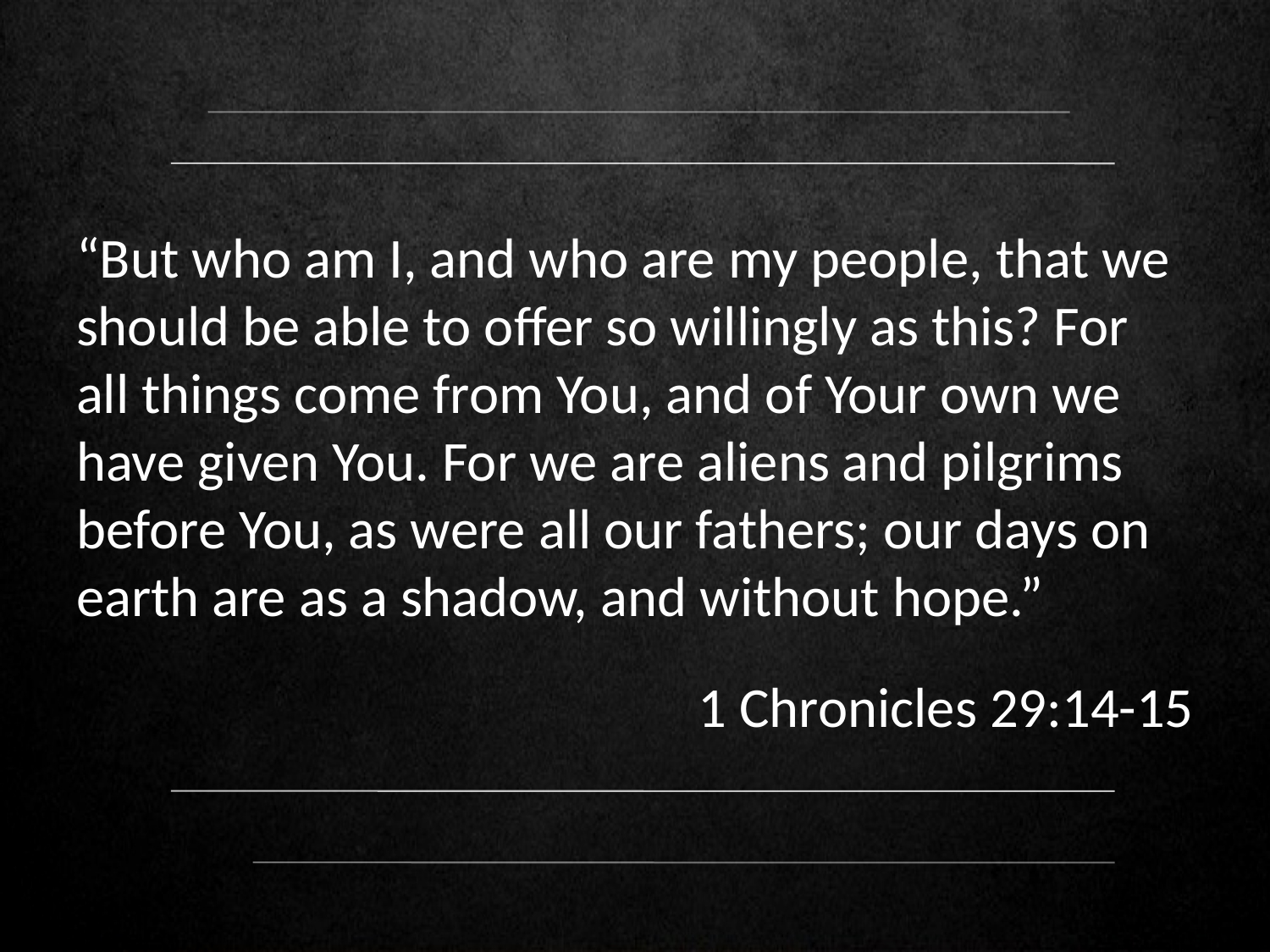

“But who am I, and who are my people, that we should be able to offer so willingly as this? For all things come from You, and of Your own we have given You. For we are aliens and pilgrims before You, as were all our fathers; our days on earth are as a shadow, and without hope.”
1 Chronicles 29:14-15